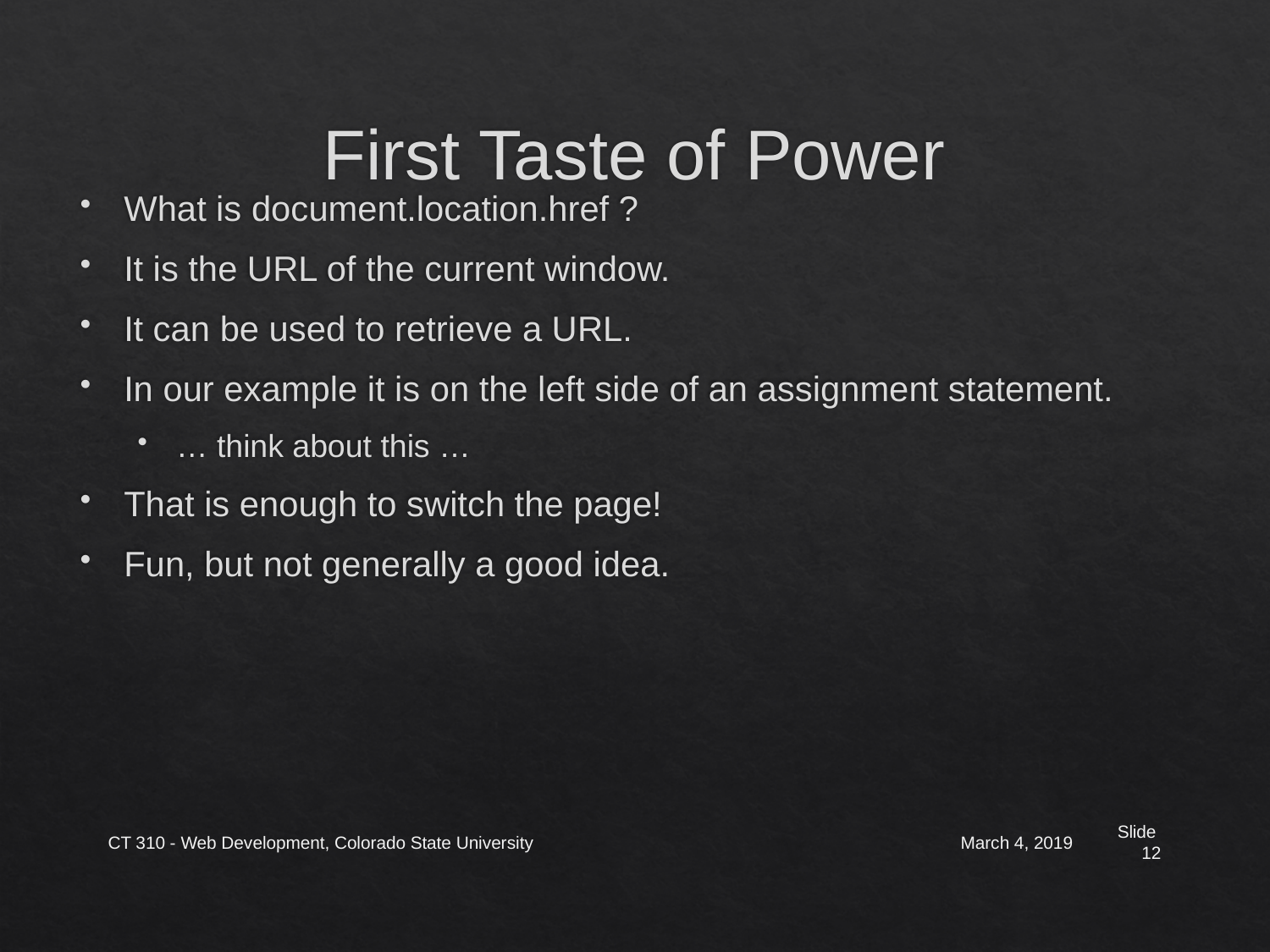

# First Taste of Power
What is document.location.href ?
It is the URL of the current window.
It can be used to retrieve a URL.
In our example it is on the left side of an assignment statement.
… think about this …
That is enough to switch the page!
Fun, but not generally a good idea.
CT 310 - Web Development, Colorado State University
March 4, 2019
Slide 12